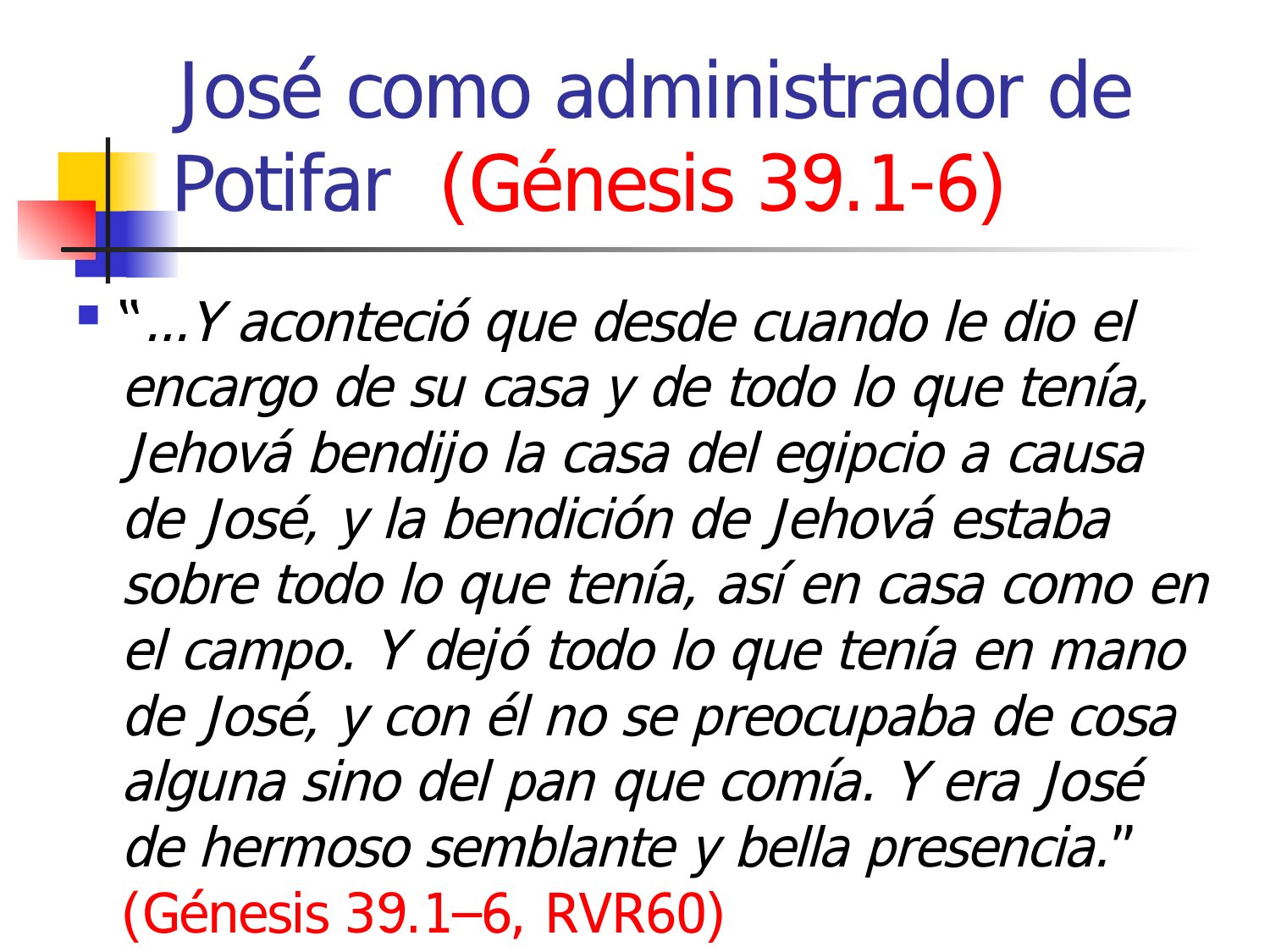

# José como administrador de Potifar  (Génesis 39.1-6)
“…Y aconteció que desde cuando le dio el encargo de su casa y de todo lo que tenía, Jehová bendijo la casa del egipcio a causa de José, y la bendición de Jehová estaba sobre todo lo que tenía, así en casa como en el campo. Y dejó todo lo que tenía en mano de José, y con él no se preocupaba de cosa alguna sino del pan que comía. Y era José de hermoso semblante y bella presencia.” (Génesis 39.1–6, RVR60)